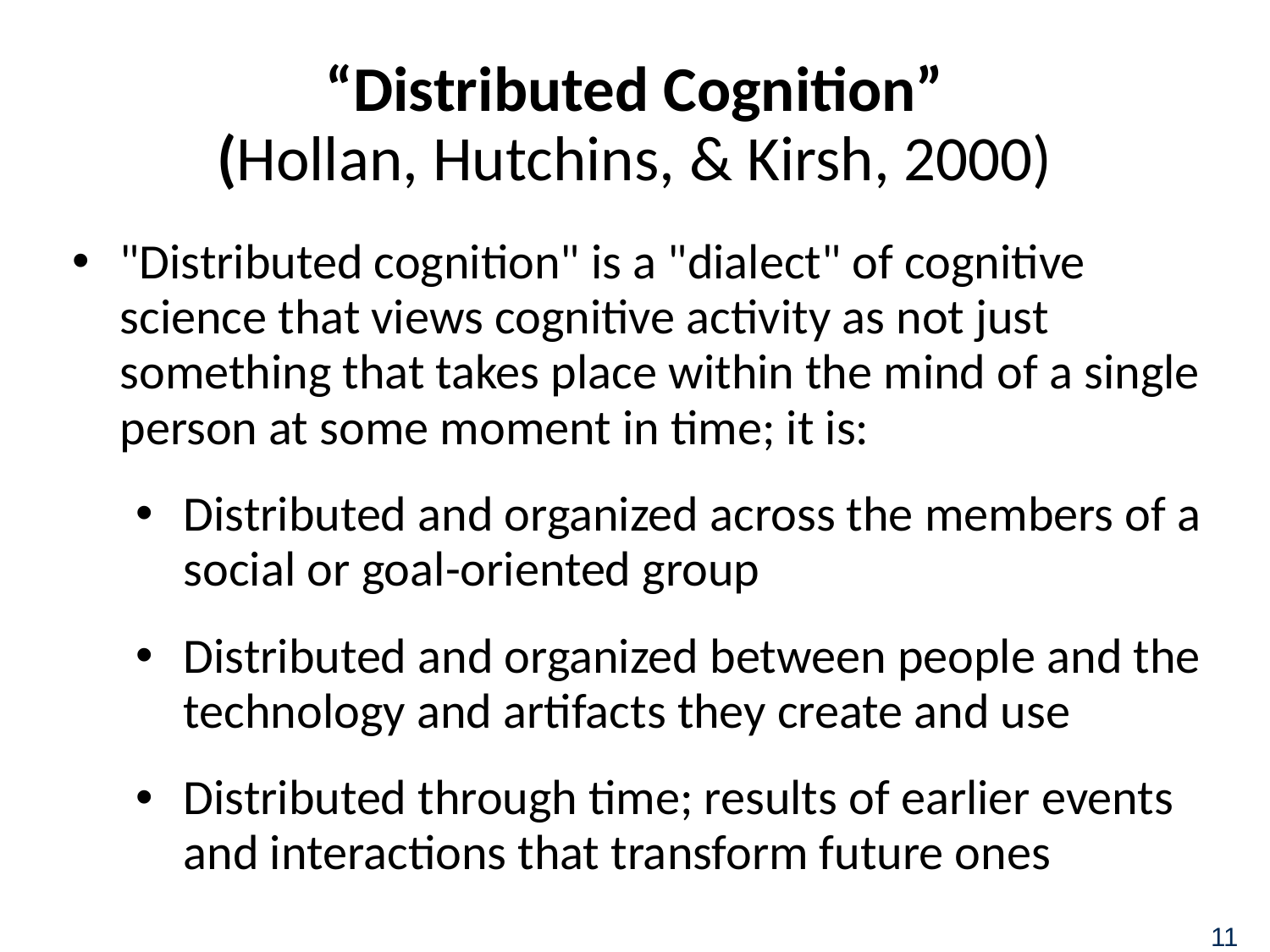

# “Distributed Cognition” (Hollan, Hutchins, & Kirsh, 2000)

"Distributed cognition" is a "dialect" of cognitive science that views cognitive activity as not just something that takes place within the mind of a single person at some moment in time; it is:
Distributed and organized across the members of a social or goal-oriented group
Distributed and organized between people and the technology and artifacts they create and use
Distributed through time; results of earlier events and interactions that transform future ones
11